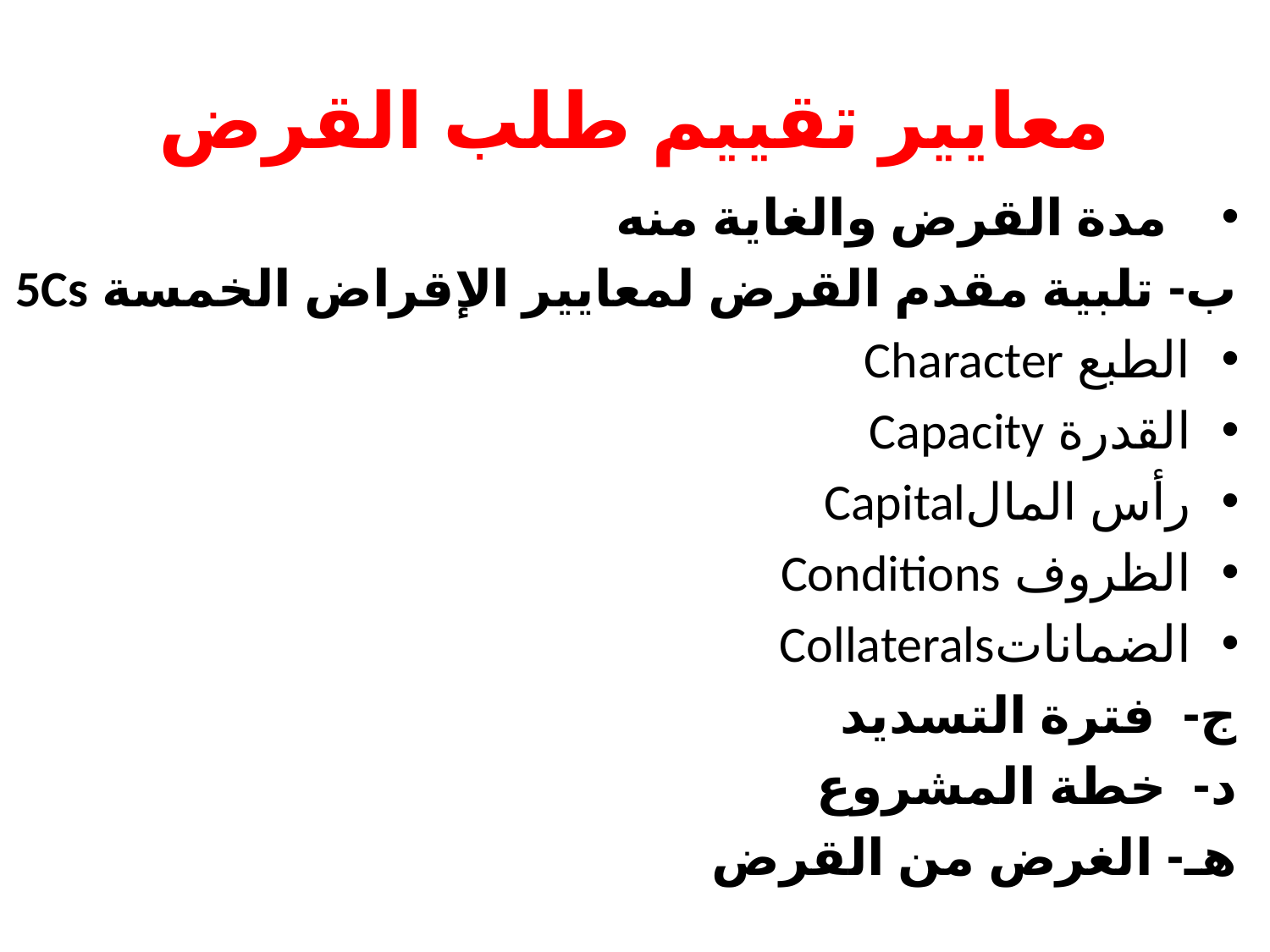

# معايير تقييم طلب القرض
مدة القرض والغاية منه
ب- تلبية مقدم القرض لمعايير الإقراض الخمسة 5Cs
الطبع Character
القدرة Capacity
رأس المالCapital
الظروف Conditions
الضماناتCollaterals
ج-  فترة التسديد
د-  خطة المشروع
هـ- الغرض من القرض